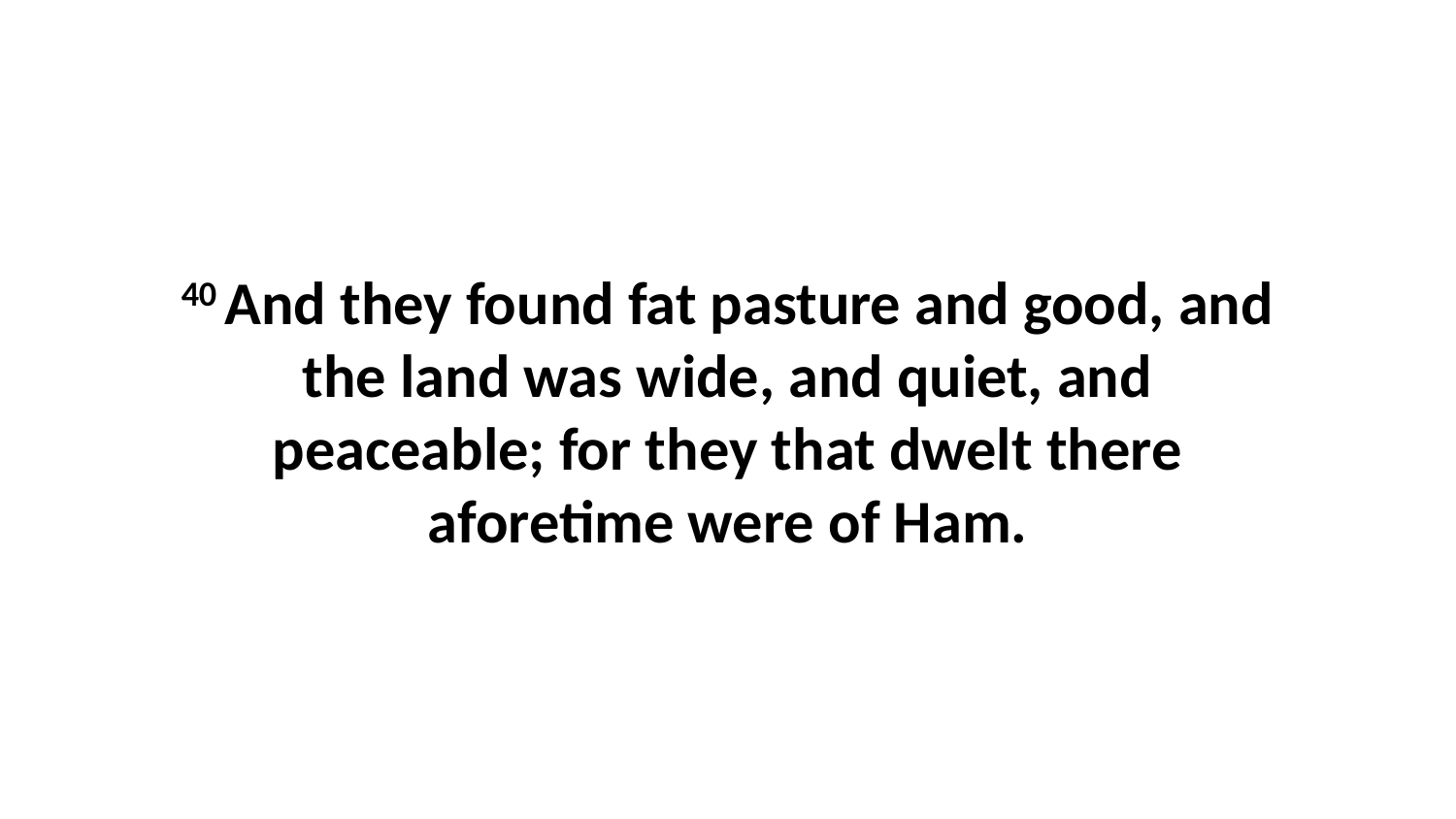

40 And they found fat pasture and good, and the land was wide, and quiet, and peaceable; for they that dwelt there aforetime were of Ham.